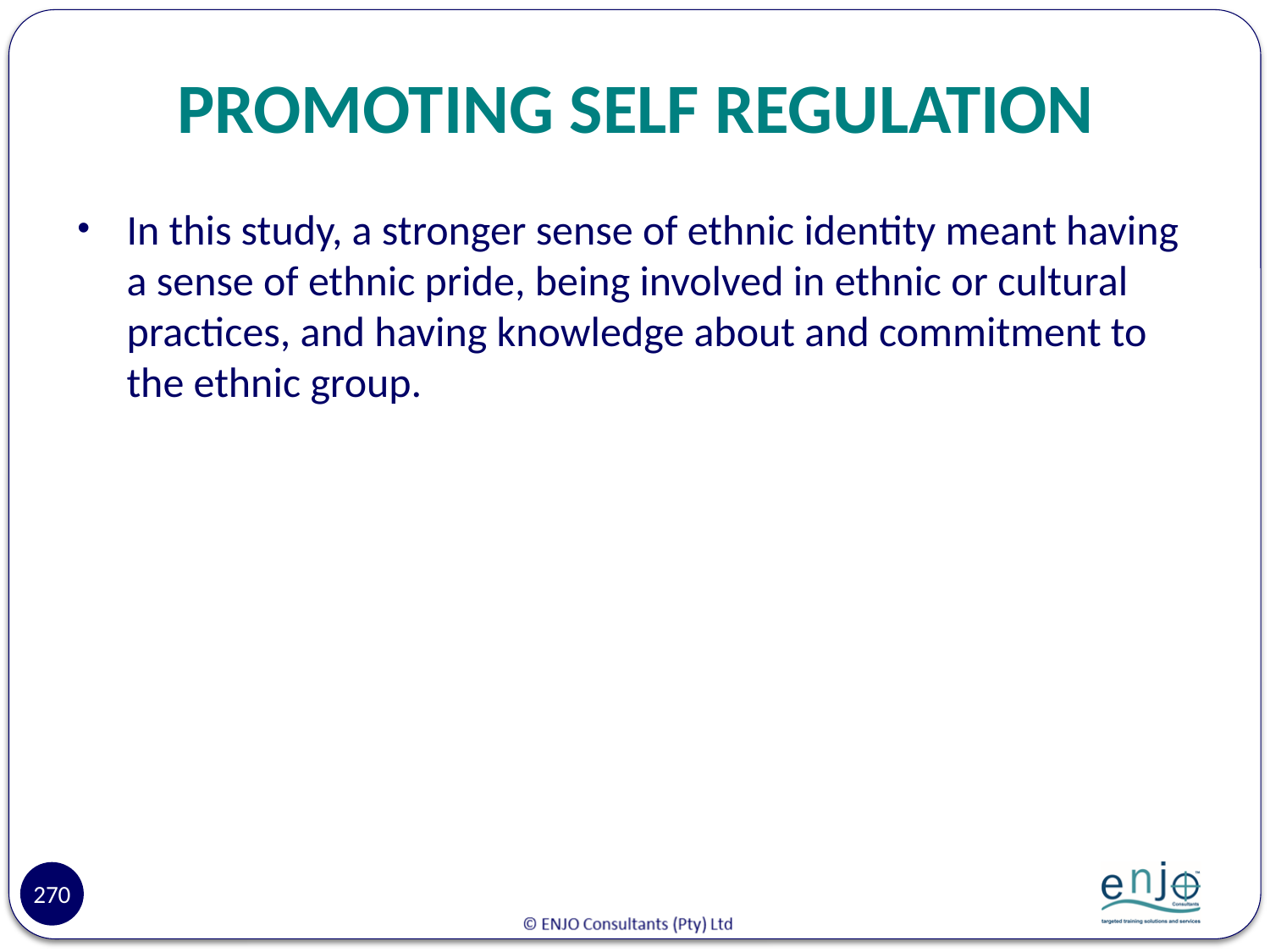

# PROMOTING SELF REGULATION
In this study, a stronger sense of ethnic identity meant having a sense of ethnic pride, being involved in ethnic or cultural practices, and having knowledge about and commitment to the ethnic group.

270